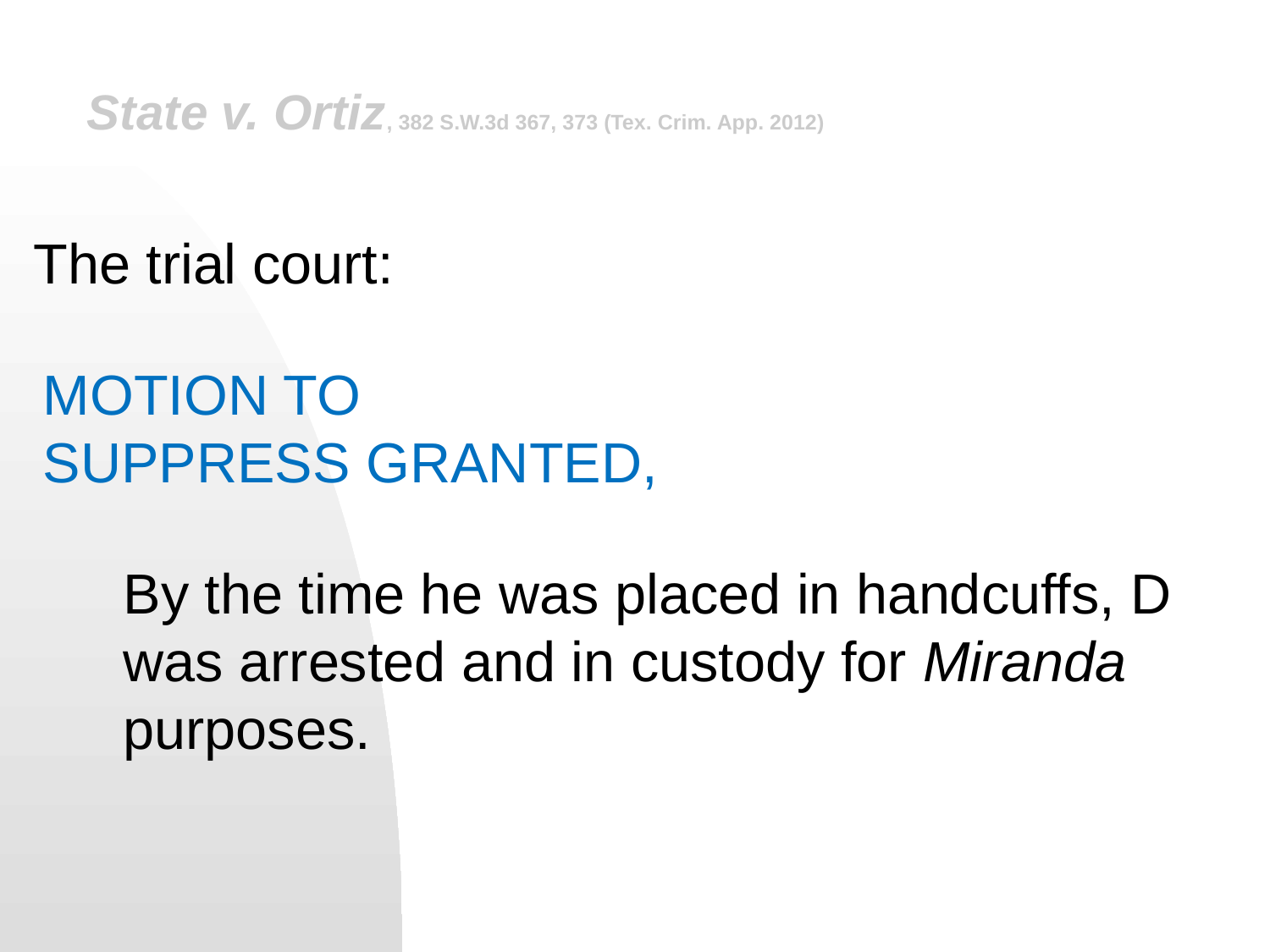

# State v. Ortiz, 382 S.W.3d 367, 373 (Tex. Crim. App. 2012)
The trial court:
MOTION TO
SUPPRESS GRANTED,
By the time he was placed in handcuffs, D was arrested and in custody for Miranda purposes.